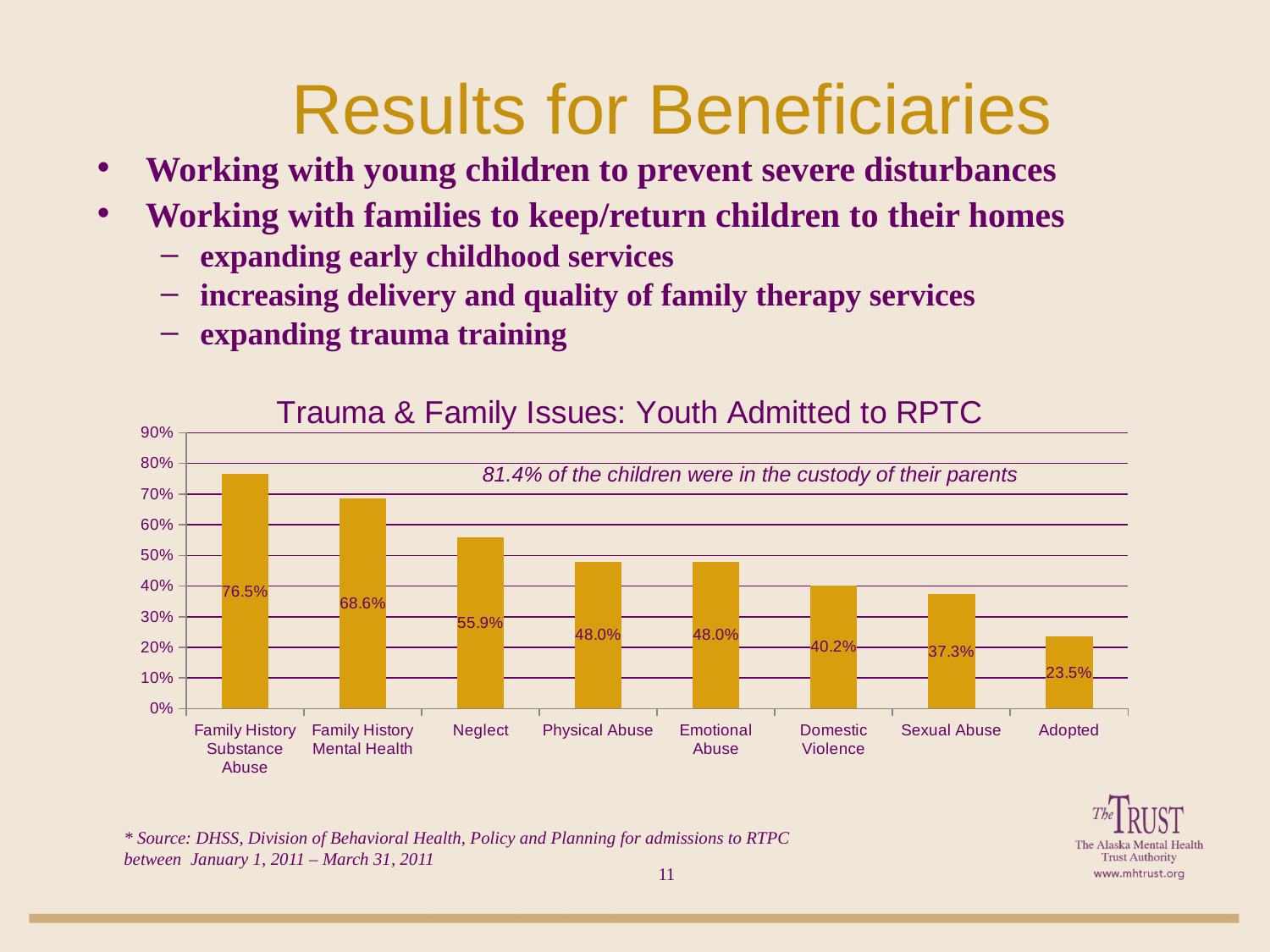

# Results for Beneficiaries
Working with young children to prevent severe disturbances
Working with families to keep/return children to their homes
expanding early childhood services
increasing delivery and quality of family therapy services
expanding trauma training

### Chart: Trauma & Family Issues: Youth Admitted to RPTC

| Category | Factor Reported |
|---|---|
| Family History Substance Abuse | 0.765000000000003 |
| Family History Mental Health | 0.686 |
| Neglect | 0.559 |
| Physical Abuse | 0.48 |
| Emotional Abuse | 0.48 |
| Domestic Violence | 0.402 |
| Sexual Abuse | 0.373000000000001 |
| Adopted | 0.235 |
81.4% of the children were in the custody of their parents
* Source: DHSS, Division of Behavioral Health, Policy and Planning for admissions to RTPC
between  January 1, 2011 – March 31, 2011
11